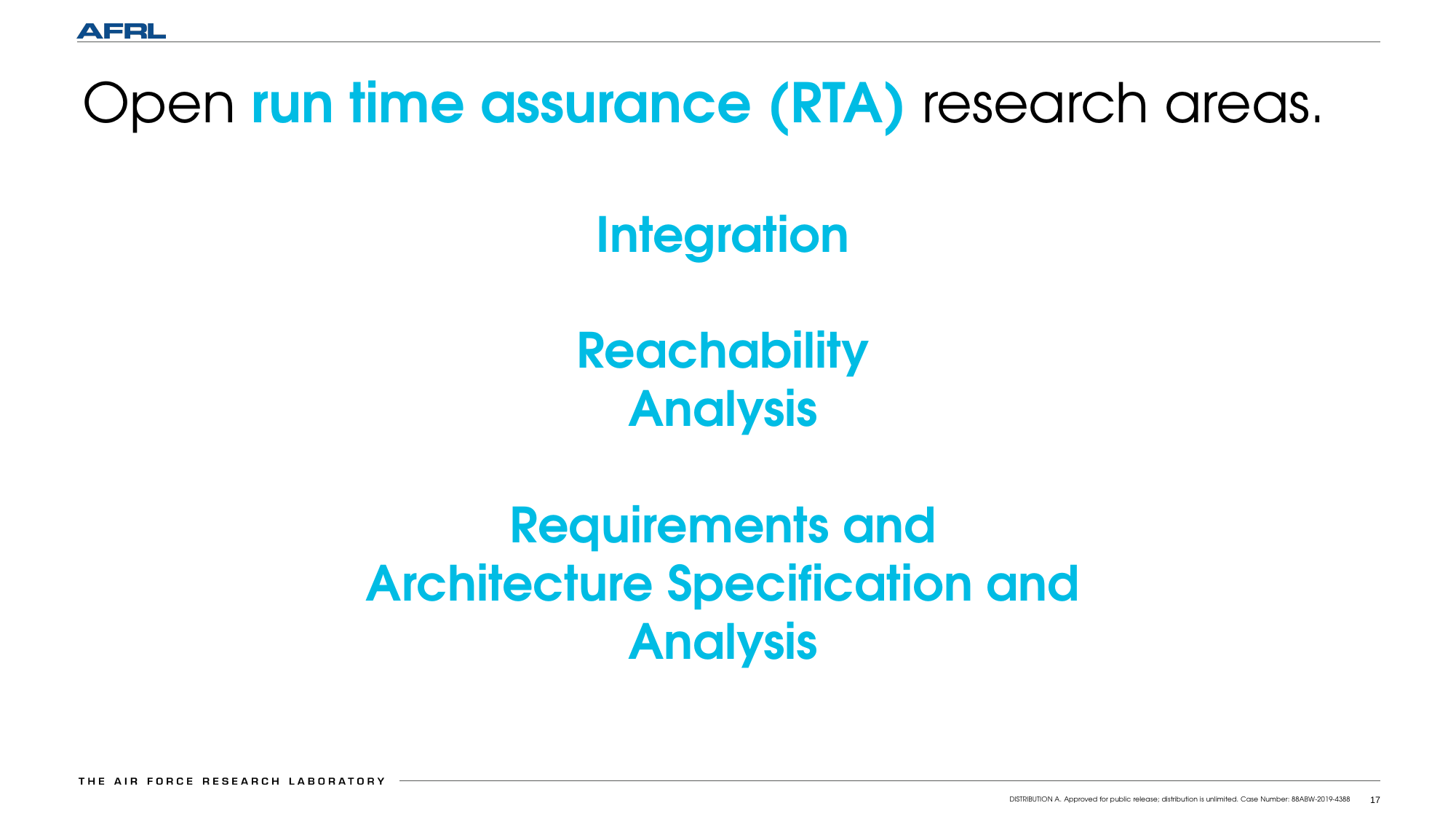

Open run time assurance (RTA) research areas.
Integration
Reachability Analysis
Requirements and Architecture Specification and Analysis
DISTRIBUTION A. Approved for public release; distribution is unlimited. Case Number: 88ABW-2019-4388